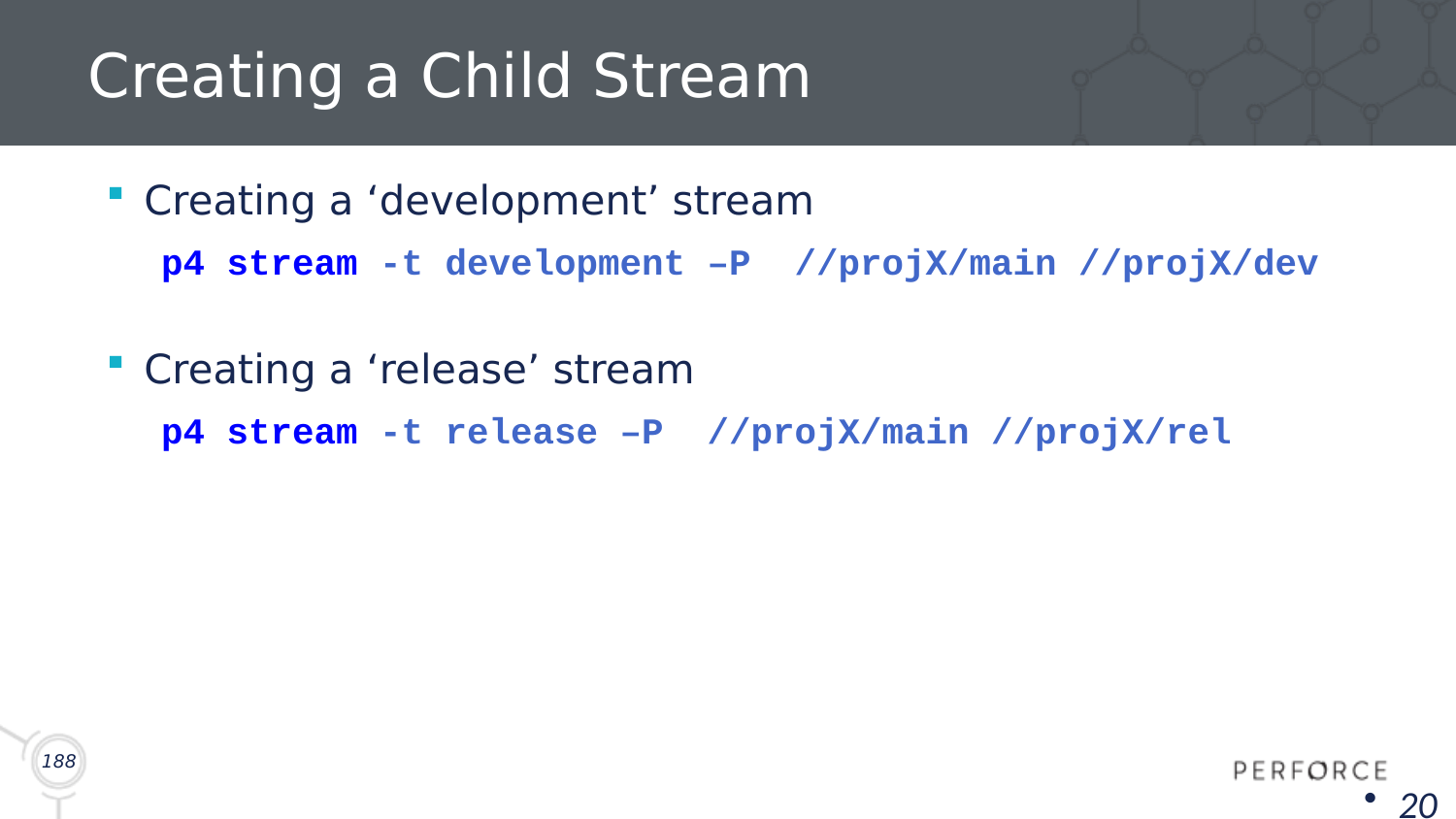

# Creating a Child Stream
Creating a ‘development’ stream
p4 stream -t development –P  //projX/main //projX/dev
Creating a ‘release’ stream
p4 stream -t release –P  //projX/main //projX/rel

2011.1